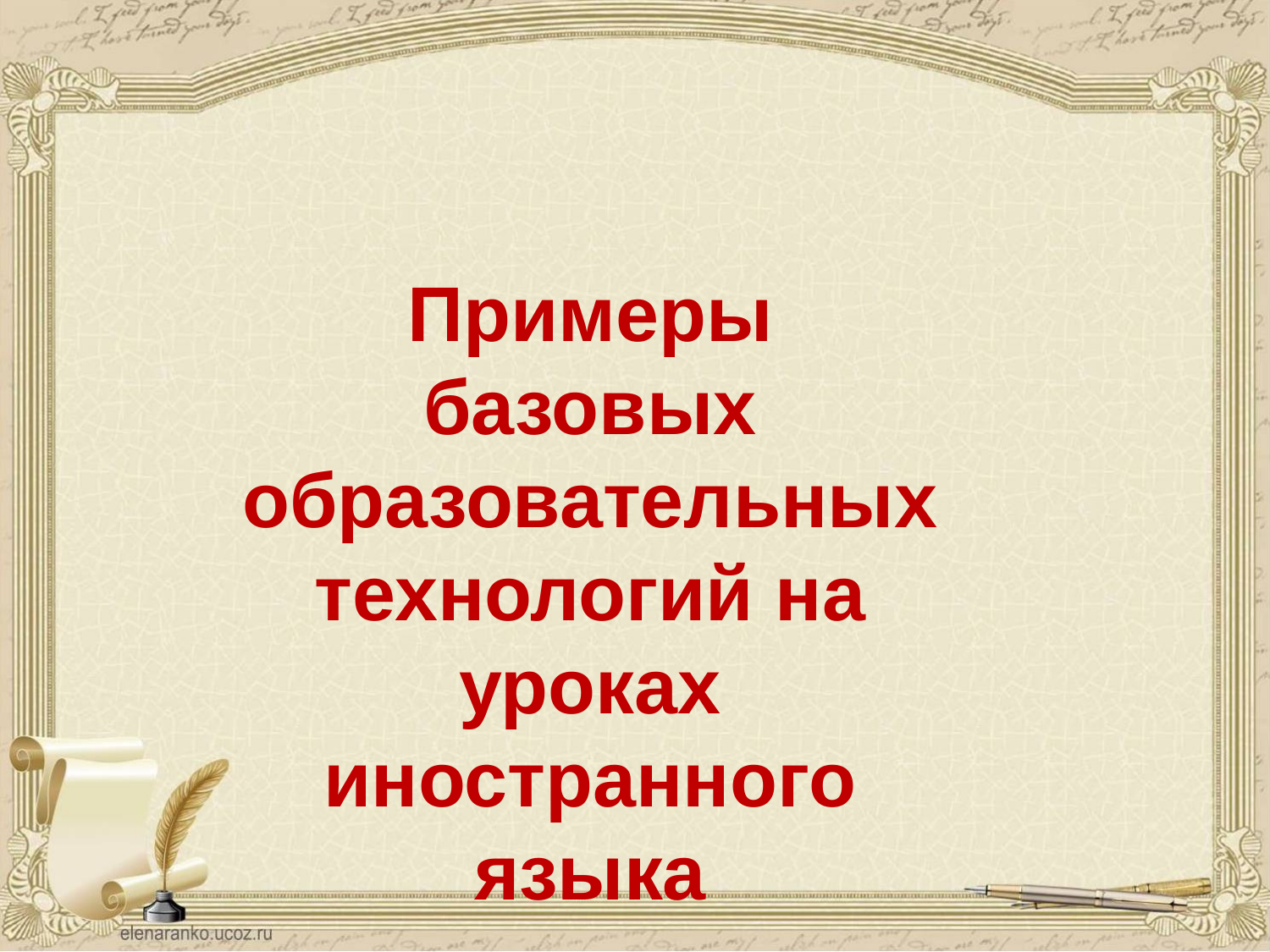

Примеры базовых образовательных технологий на уроках иностранного языка